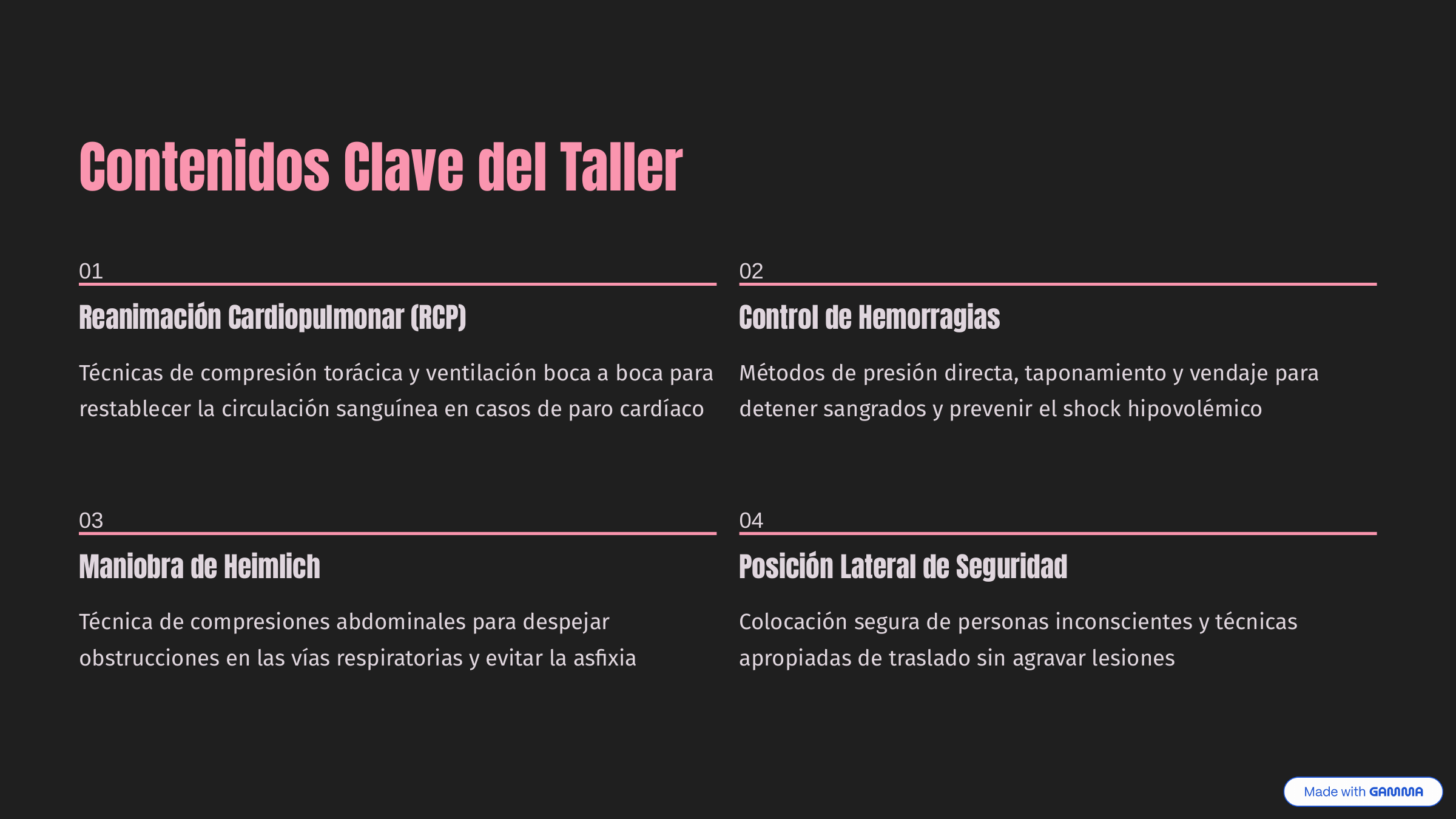

Contenidos Clave del Taller
01
02

Reanimación Cardiopulmonar (RCP)
Control de Hemorragias
Técnicas de compresión torácica y ventilación boca a boca para restablecer la circulación sanguínea en casos de paro cardíaco
Métodos de presión directa, taponamiento y vendaje para detener sangrados y prevenir el shock hipovolémico
03
04

Maniobra de Heimlich
Posición Lateral de Seguridad
Técnica de compresiones abdominales para despejar obstrucciones en las vías respiratorias y evitar la asfixia
Colocación segura de personas inconscientes y técnicas apropiadas de traslado sin agravar lesiones